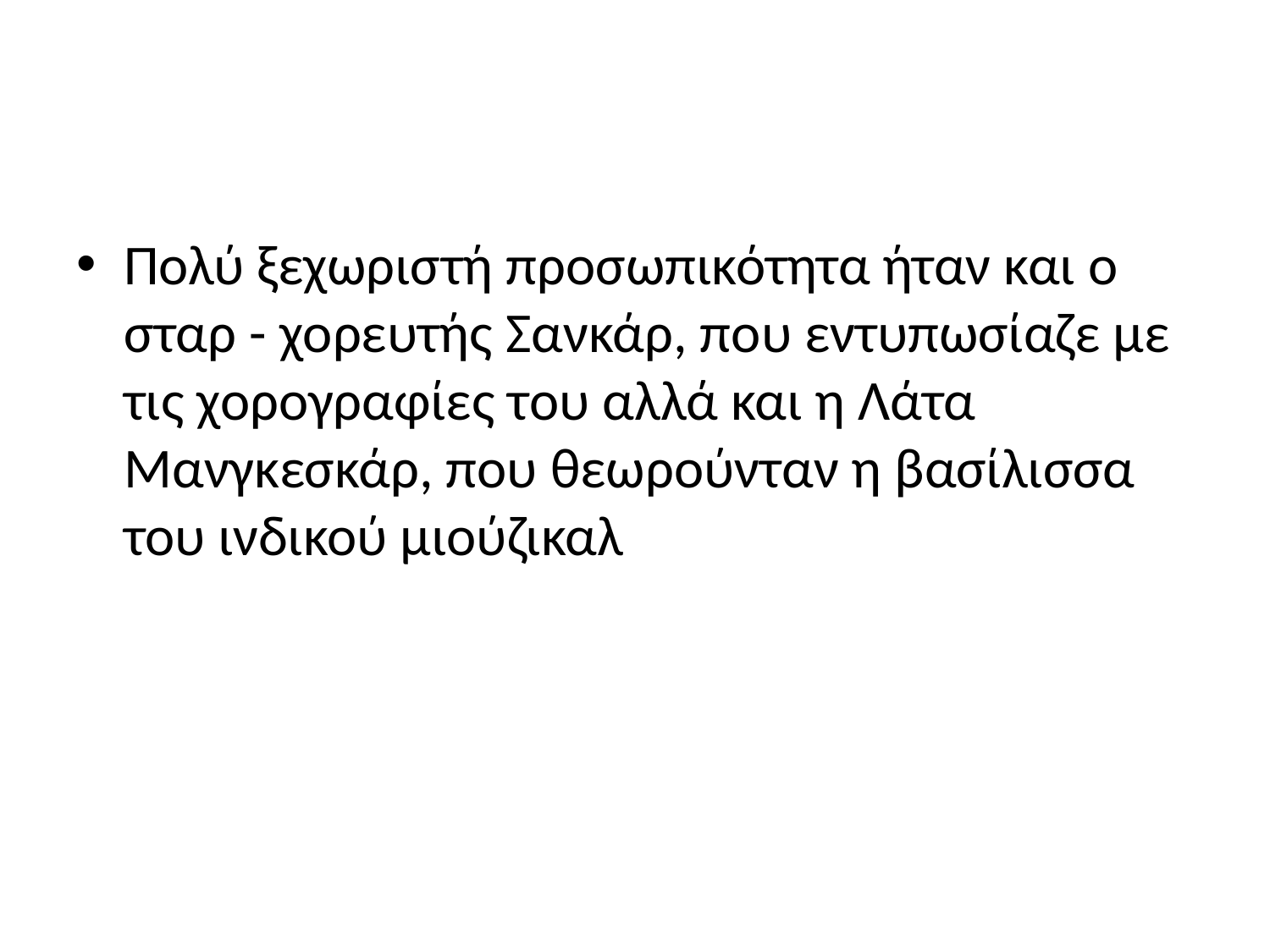

#
Πολύ ξεχωριστή προσωπικότητα ήταν και ο σταρ - χορευτής Σανκάρ, που εντυπωσίαζε με τις χορογραφίες του αλλά και η Λάτα Μανγκεσκάρ, που θεωρούνταν η βασίλισσα του ινδικού μιούζικαλ